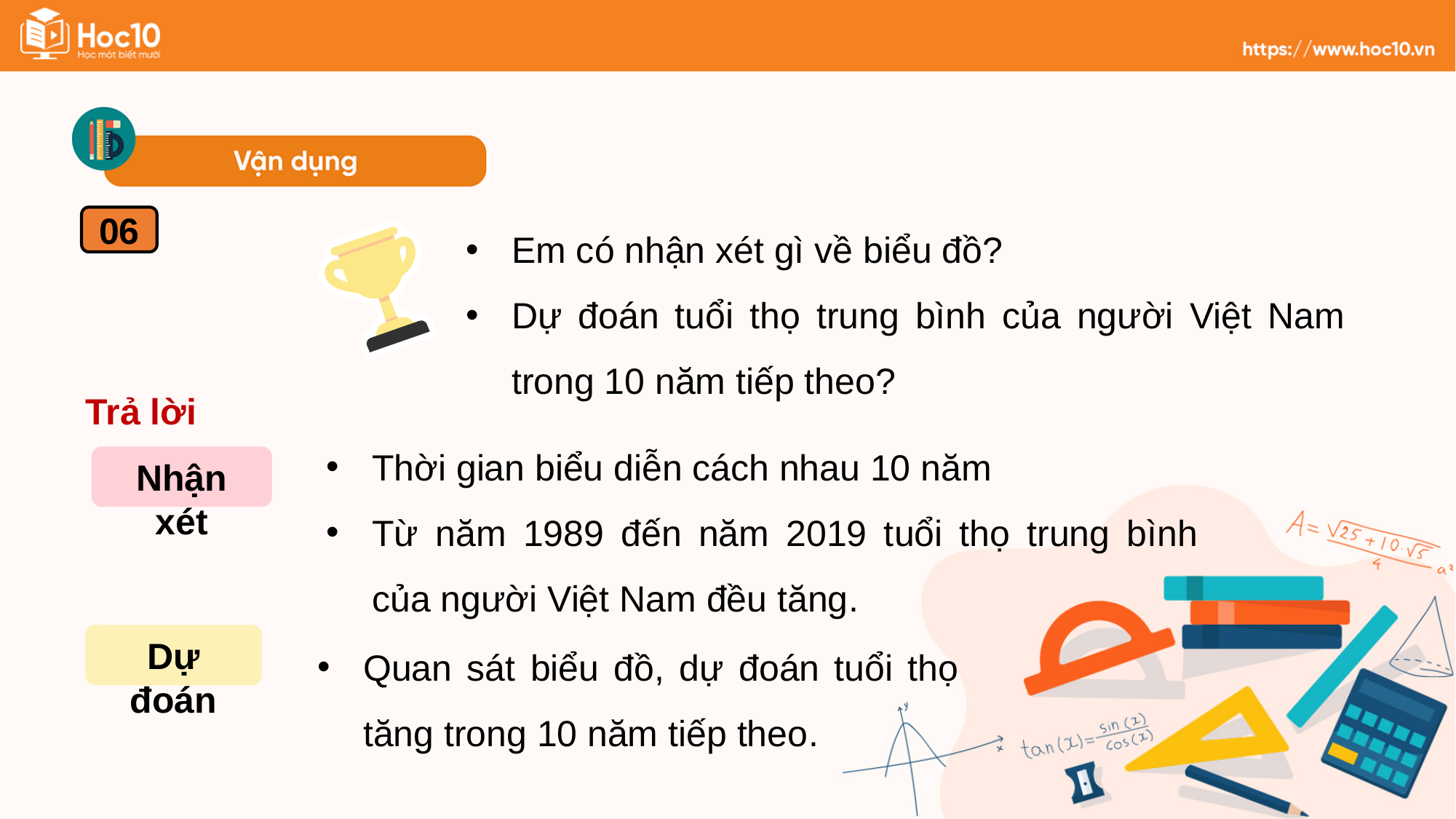

Em có nhận xét gì về biểu đồ?
Dự đoán tuổi thọ trung bình của người Việt Nam trong 10 năm tiếp theo?
06

Trả lời
Thời gian biểu diễn cách nhau 10 năm
Từ năm 1989 đến năm 2019 tuổi thọ trung bình của người Việt Nam đều tăng.
Nhận xét
Quan sát biểu đồ, dự đoán tuổi thọ tăng trong 10 năm tiếp theo.
Dự đoán